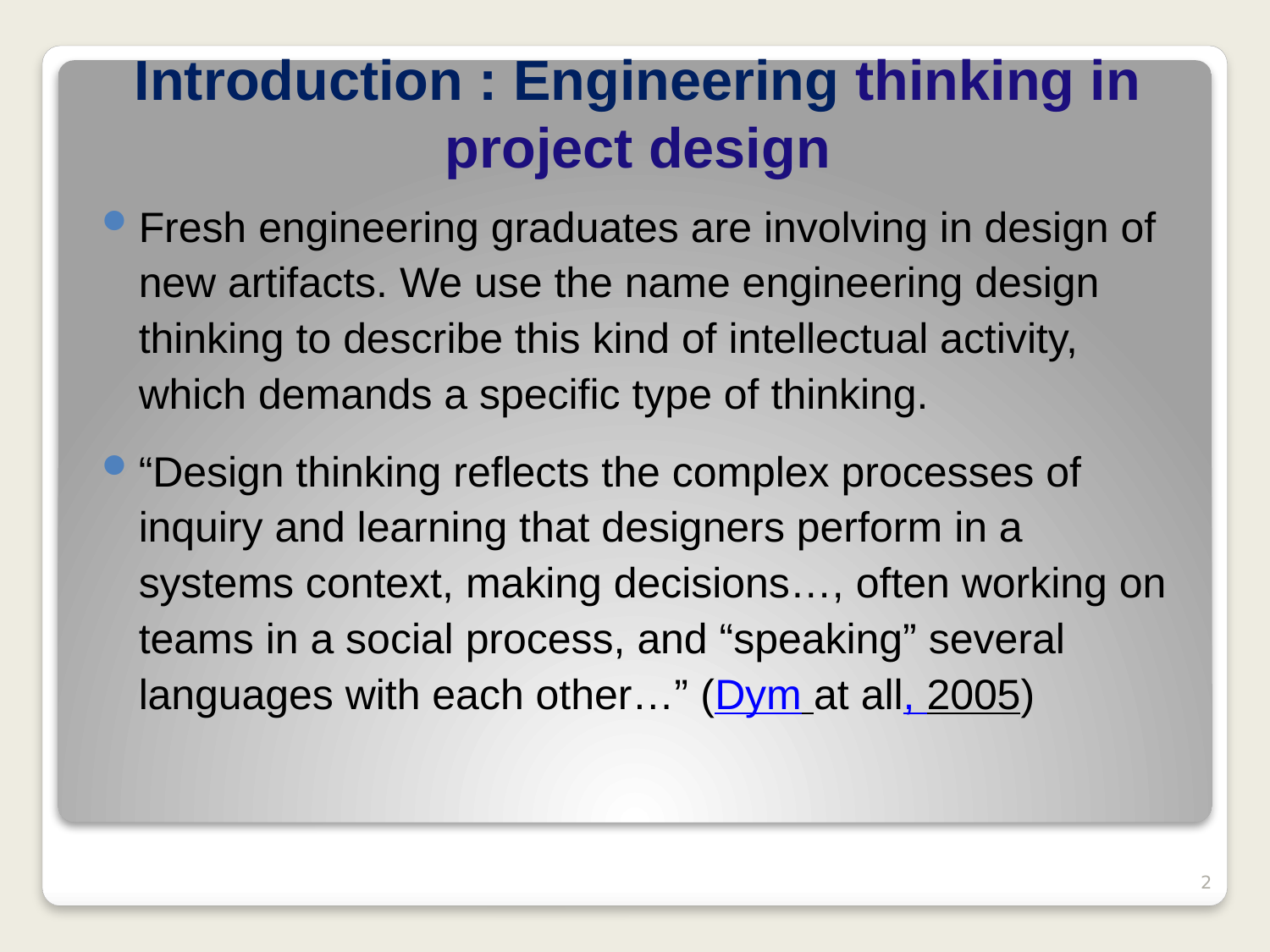

# Introduction : Engineering thinking in project design
Fresh engineering graduates are involving in design of new artifacts. We use the name engineering design thinking to describe this kind of intellectual activity, which demands a specific type of thinking.
“Design thinking reflects the complex processes of inquiry and learning that designers perform in a systems context, making decisions…, often working on teams in a social process, and “speaking” several languages with each other…” (Dym at all, 2005)
2